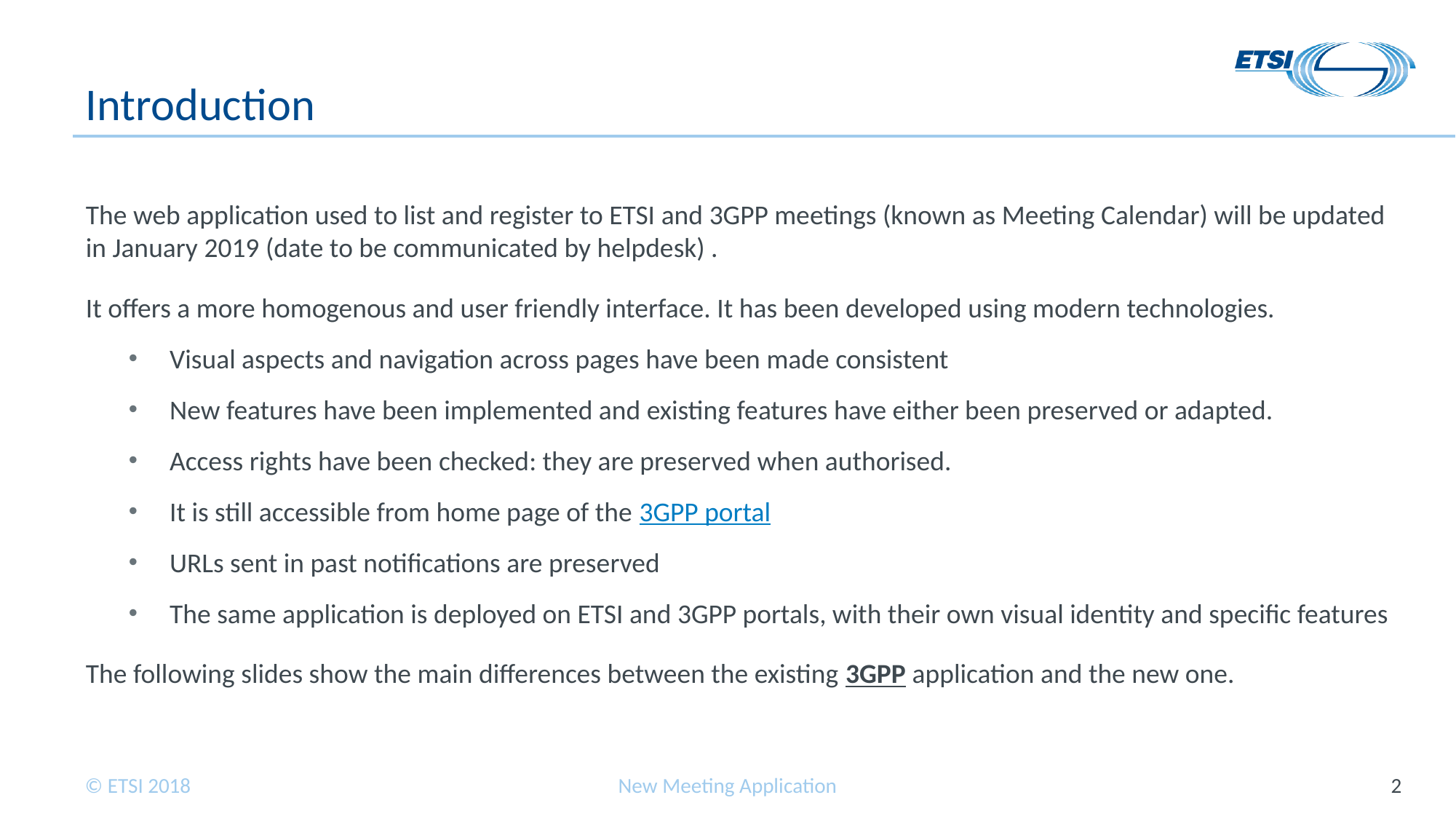

# Introduction
The web application used to list and register to ETSI and 3GPP meetings (known as Meeting Calendar) will be updated in January 2019 (date to be communicated by helpdesk) .
It offers a more homogenous and user friendly interface. It has been developed using modern technologies.
Visual aspects and navigation across pages have been made consistent
New features have been implemented and existing features have either been preserved or adapted.
Access rights have been checked: they are preserved when authorised.
It is still accessible from home page of the 3GPP portal
URLs sent in past notifications are preserved
The same application is deployed on ETSI and 3GPP portals, with their own visual identity and specific features
The following slides show the main differences between the existing 3GPP application and the new one.
New Meeting Application